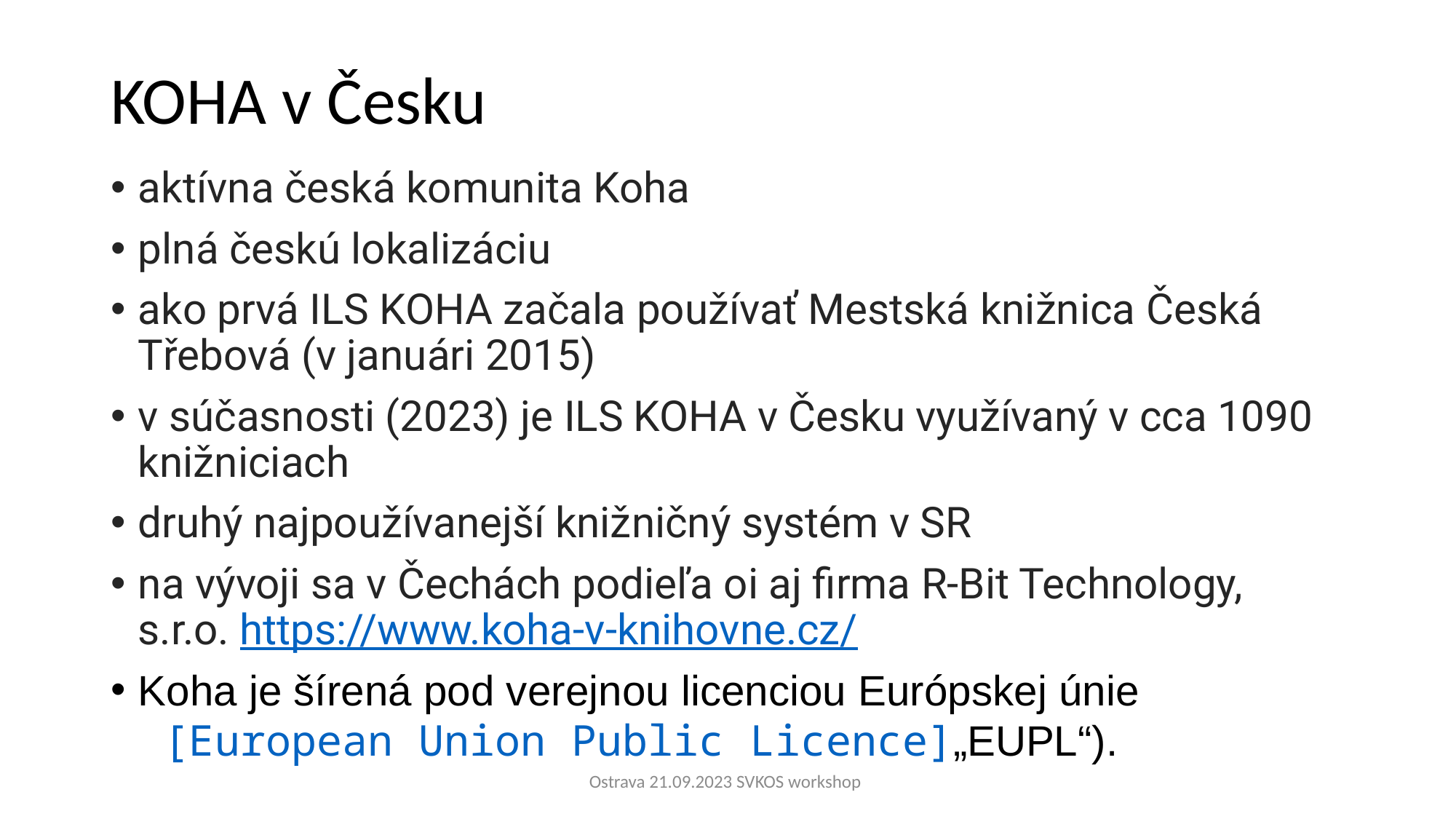

# KOHA v Česku
aktívna česká komunita Koha
plná českú lokalizáciu
ako prvá ILS KOHA začala používať Mestská knižnica Česká Třebová (v januári 2015)
v súčasnosti (2023) je ILS KOHA v Česku využívaný v cca 1090 knižniciach
druhý najpoužívanejší knižničný systém v SR
na vývoji sa v Čechách podieľa oi aj firma R-Bit Technology, s.r.o. https://www.koha-v-knihovne.cz/
Koha je šírená pod verejnou licenciou Európskej únie [European Union Public Licence]„EUPL“).

Ostrava 21.09.2023 SVKOS workshop